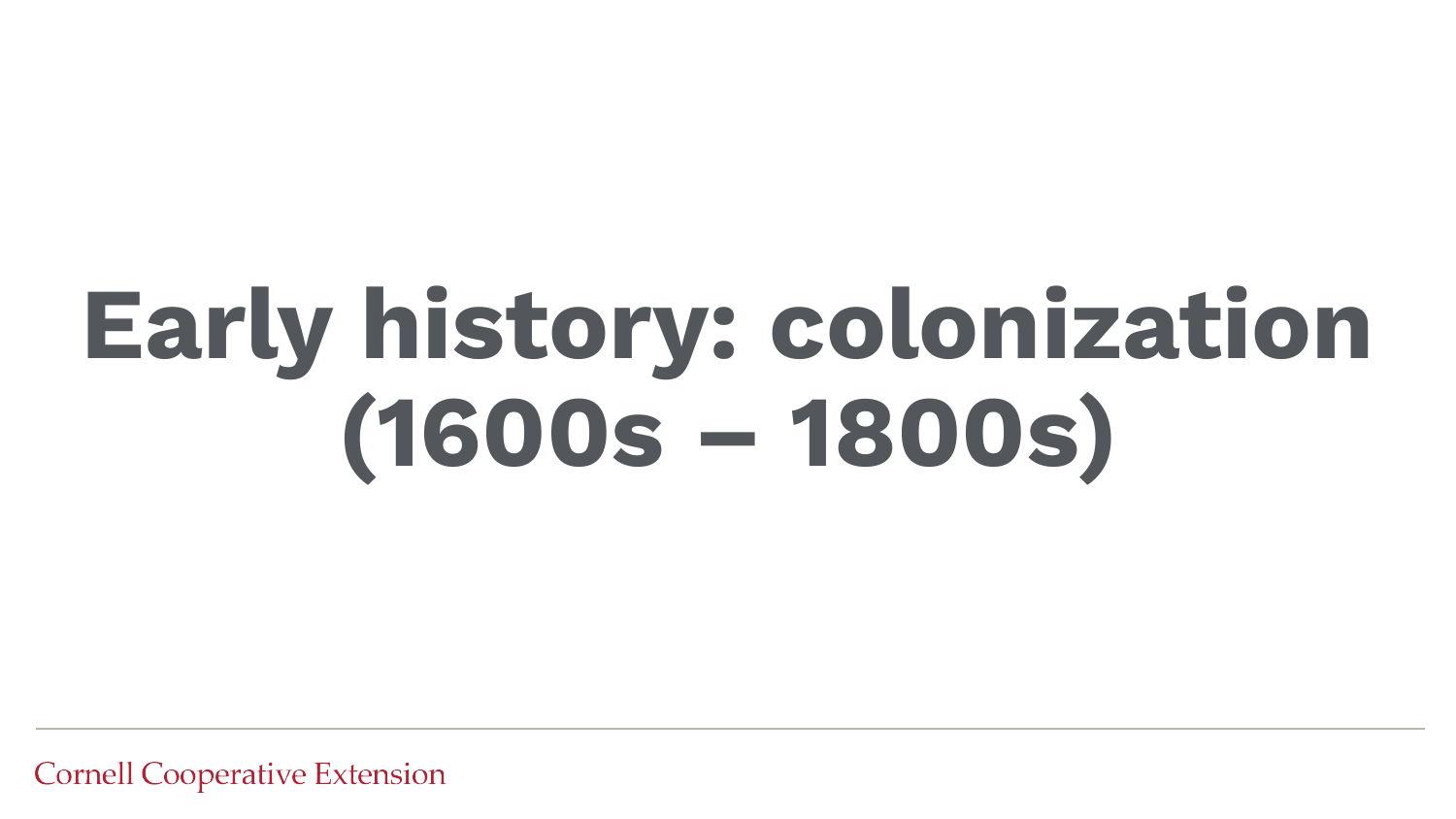

# Early history: colonization (1600s – 1800s)